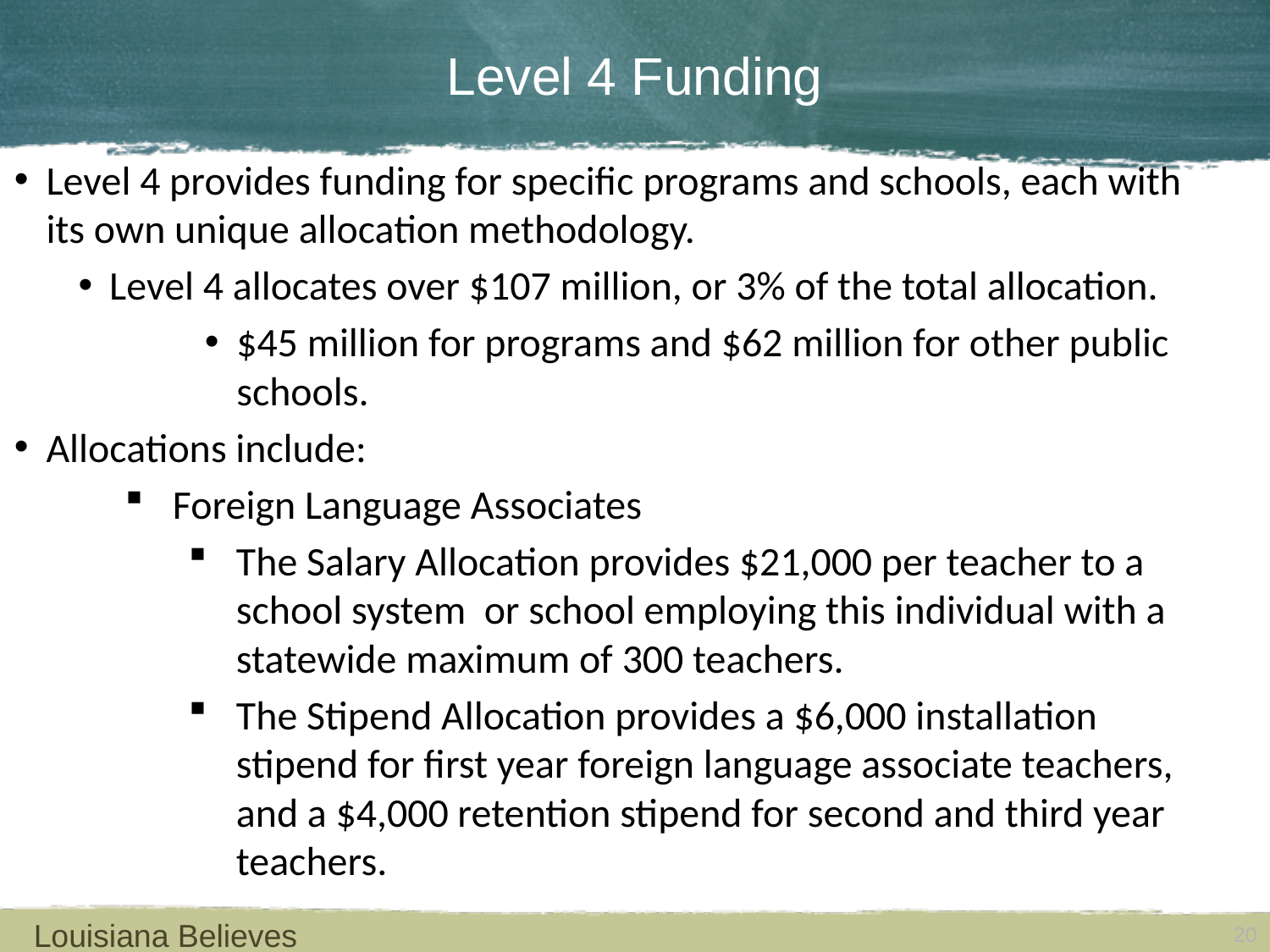

# Level 4 Funding
Level 4 provides funding for specific programs and schools, each with its own unique allocation methodology.
Level 4 allocates over $107 million, or 3% of the total allocation.
$45 million for programs and $62 million for other public schools.
Allocations include:
Foreign Language Associates
The Salary Allocation provides $21,000 per teacher to a school system  or school employing this individual with a statewide maximum of 300 teachers.
The Stipend Allocation provides a $6,000 installation stipend for first year foreign language associate teachers, and a $4,000 retention stipend for second and third year teachers.
Louisiana Believes
20